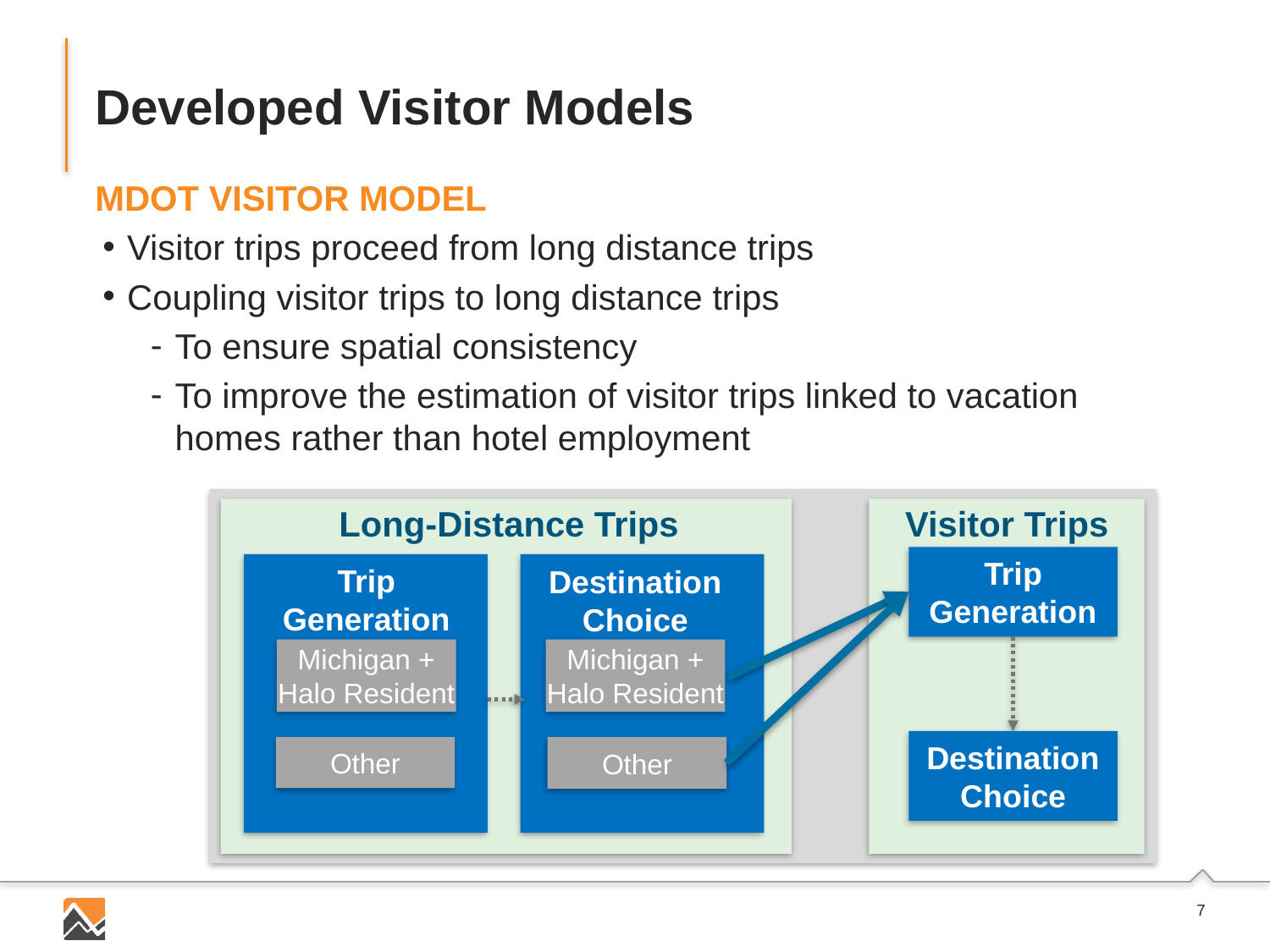

# Developed Visitor Models
MDOT VISITOR MODEL
Visitor trips proceed from long distance trips
Coupling visitor trips to long distance trips
To ensure spatial consistency
To improve the estimation of visitor trips linked to vacation homes rather than hotel employment

Visitor Trips
Long-Distance Trips

Trip Generation

Trip Generation
Destination Choice
Michigan + Halo Resident
Michigan + Halo Resident
Destination Choice
Other
Other